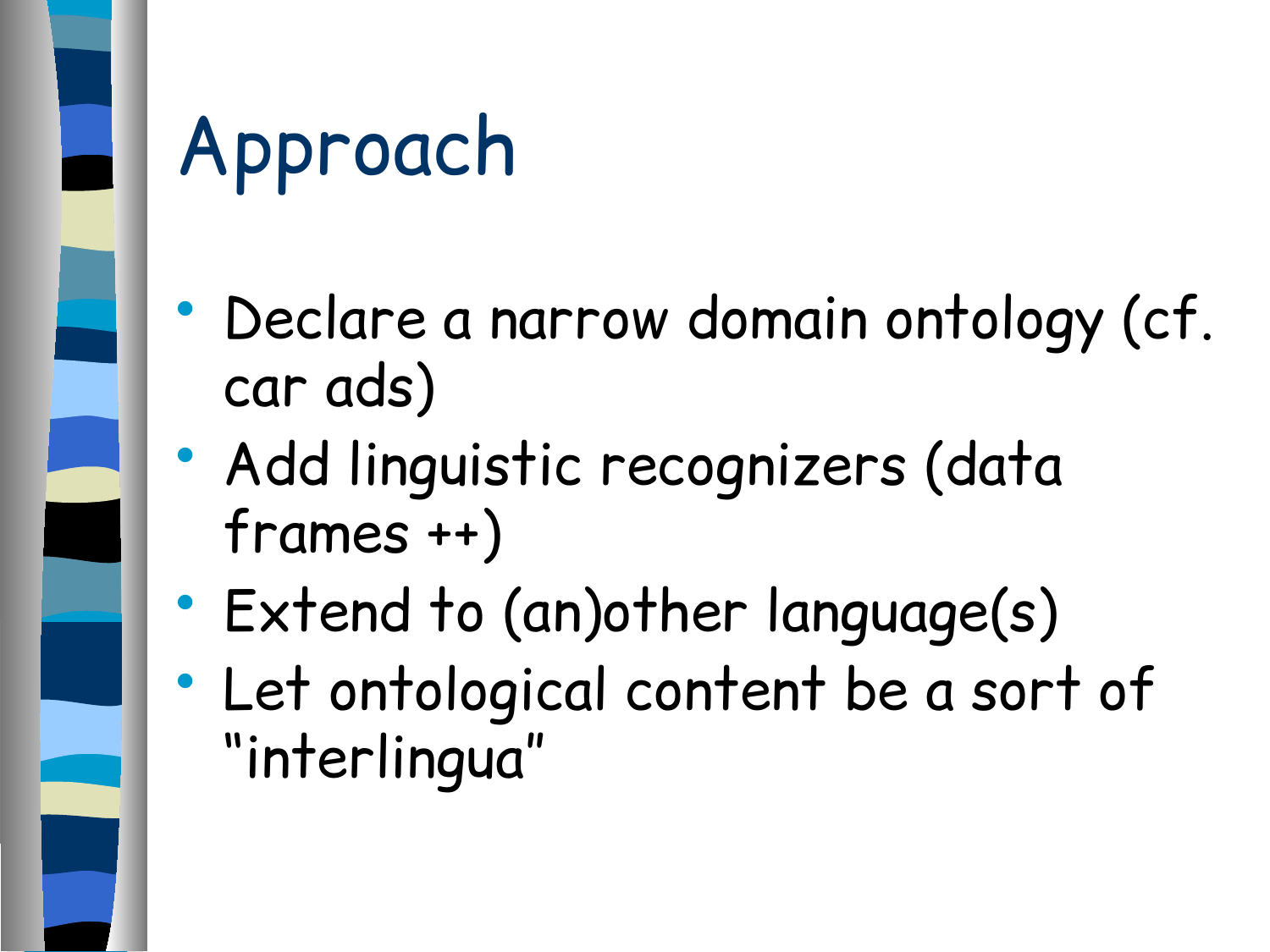

# Approach
Declare a narrow domain ontology (cf. car ads)
Add linguistic recognizers (data frames ++)
Extend to (an)other language(s)
Let ontological content be a sort of “interlingua”